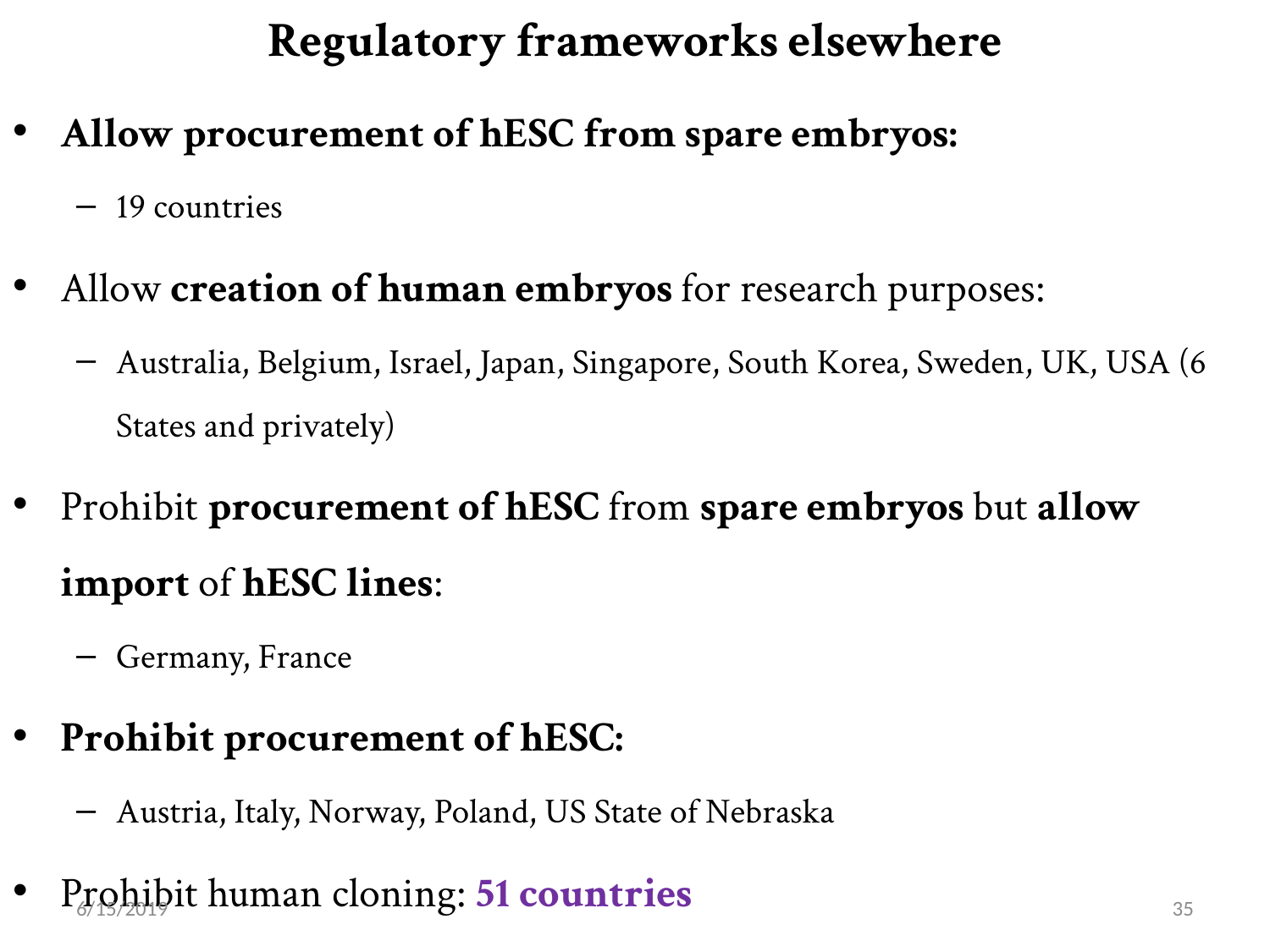

# Regulatory frameworks elsewhere
Allow procurement of hESC from spare embryos:
19 countries
Allow creation of human embryos for research purposes:
Australia, Belgium, Israel, Japan, Singapore, South Korea, Sweden, UK, USA (6 States and privately)
Prohibit procurement of hESC from spare embryos but allow import of hESC lines:
Germany, France
Prohibit procurement of hESC:
Austria, Italy, Norway, Poland, US State of Nebraska
Prohibit human cloning: 51 countries

6/15/2019
35